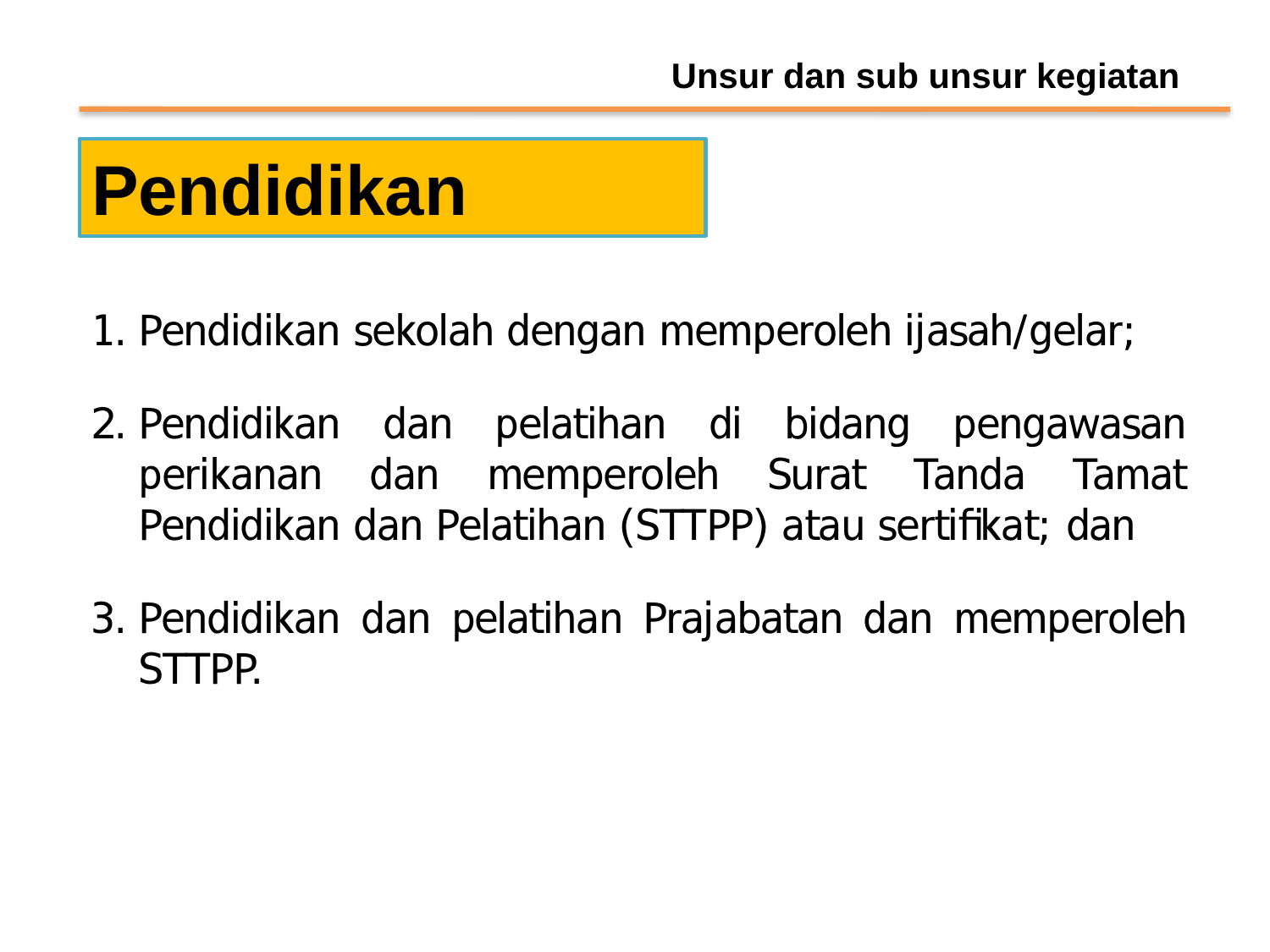

Unsur dan sub unsur kegiatan
Pendidikan
Pendidikan sekolah dengan memperoleh ijasah/gelar;
Pendidikan dan pelatihan di bidang pengawasan perikanan dan memperoleh Surat Tanda Tamat Pendidikan dan Pelatihan (STTPP) atau sertifikat; dan
Pendidikan dan pelatihan Prajabatan dan memperoleh STTPP.